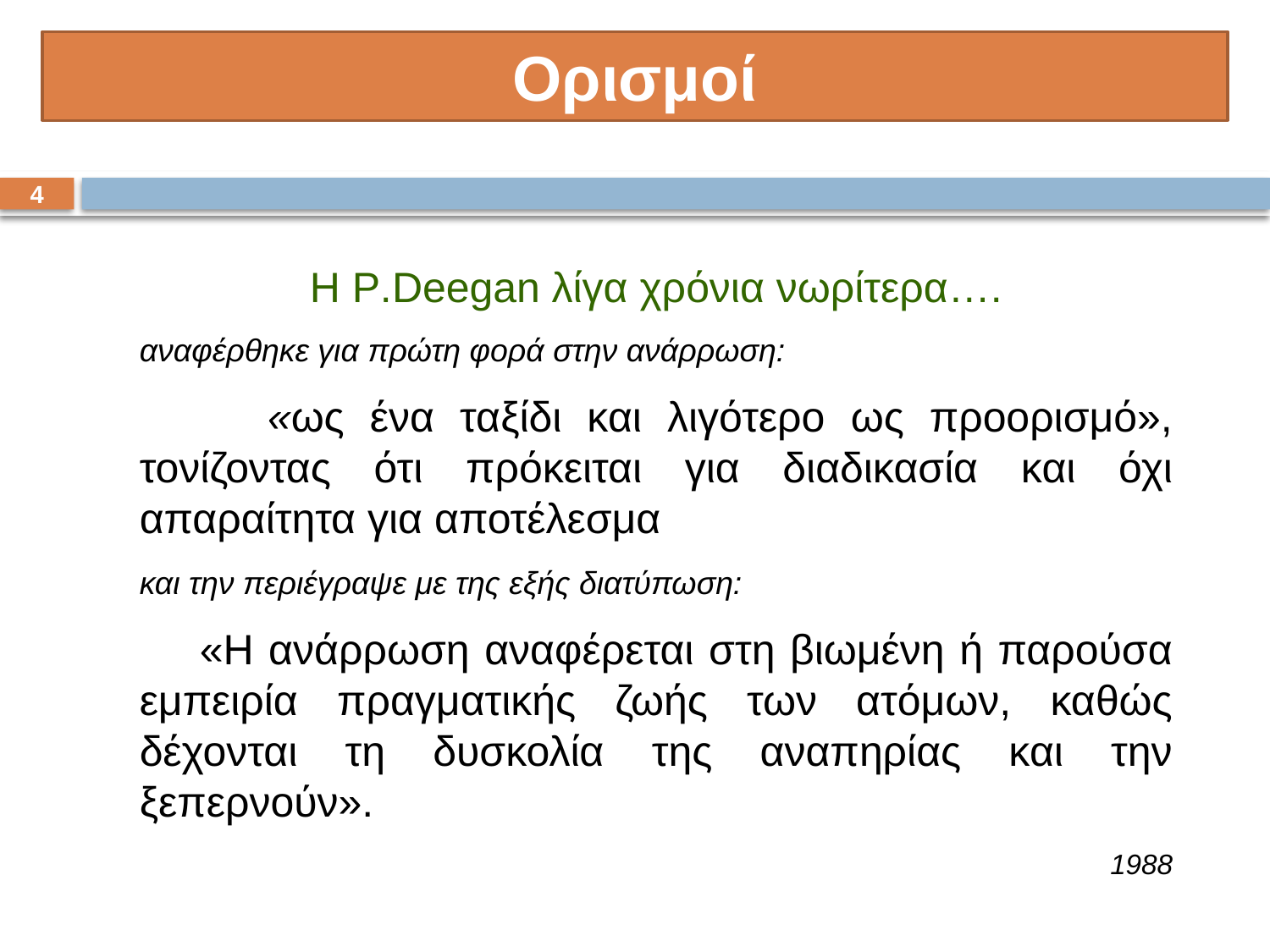

Ορισμοί

Η P.Deegan λίγα χρόνια νωρίτερα….

4

αναφέρθηκε για πρώτη φορά στην ανάρρωση:
     «ως ένα ταξίδι και λιγότερο ως προορισμό», τονίζοντας ότι πρόκειται για διαδικασία και όχι απαραίτητα για αποτέλεσμα
και την περιέγραψε με της εξής διατύπωση:
    «Η ανάρρωση αναφέρεται στη βιωμένη ή παρούσα εμπειρία πραγματικής ζωής των ατόμων, καθώς δέχονται τη δυσκολία της αναπηρίας και την ξεπερνούν».
1988